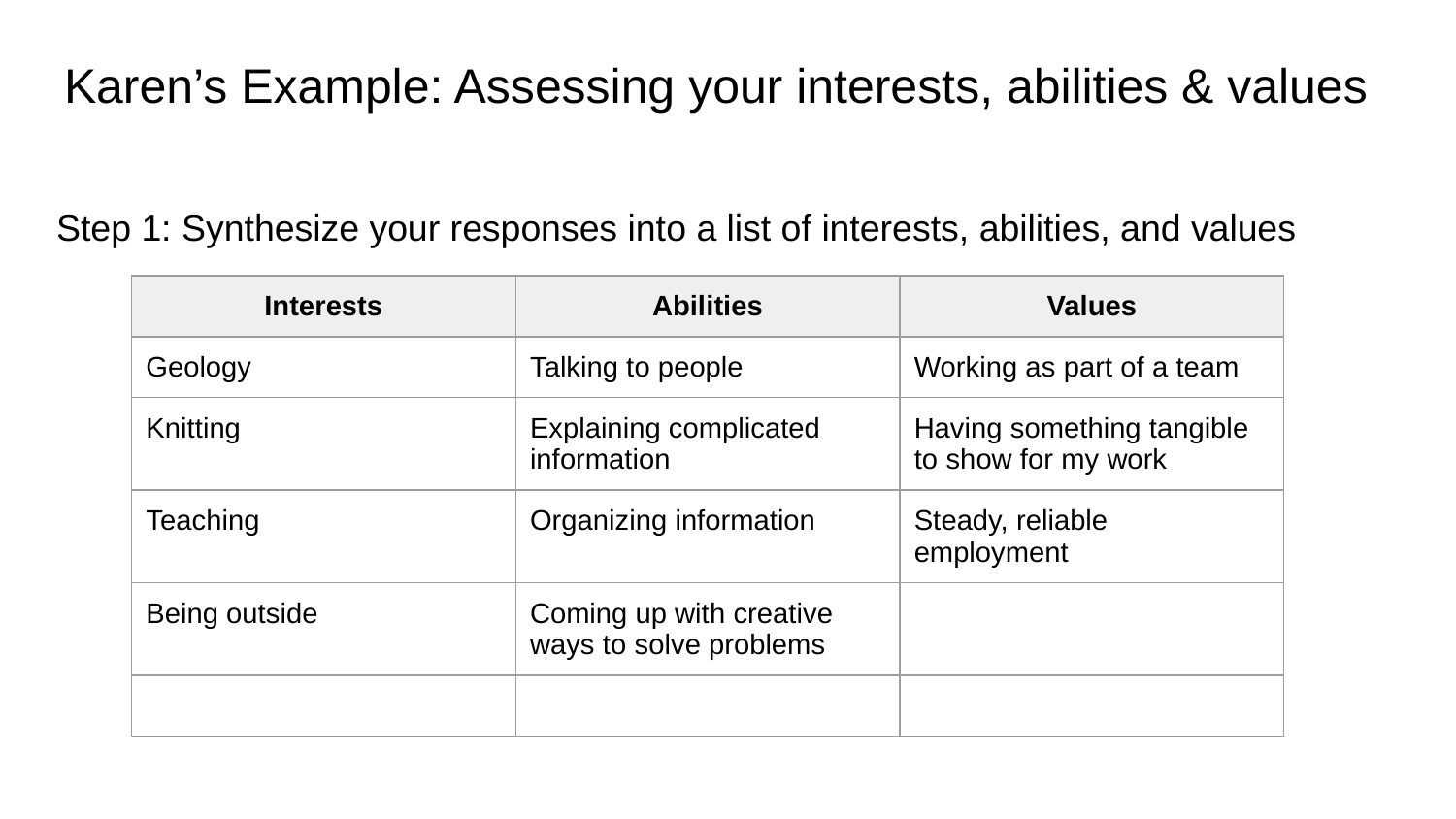

# Karen’s Example: Assessing your interests, abilities & values
Step 1: Synthesize your responses into a list of interests, abilities, and values

| Interests | Abilities | Values |
| --- | --- | --- |
| Geology | Talking to people | Working as part of a team |
| Knitting | Explaining complicated information | Having something tangible to show for my work |
| Teaching | Organizing information | Steady, reliable employment |
| Being outside | Coming up with creative ways to solve problems |  |
|  |  |  |